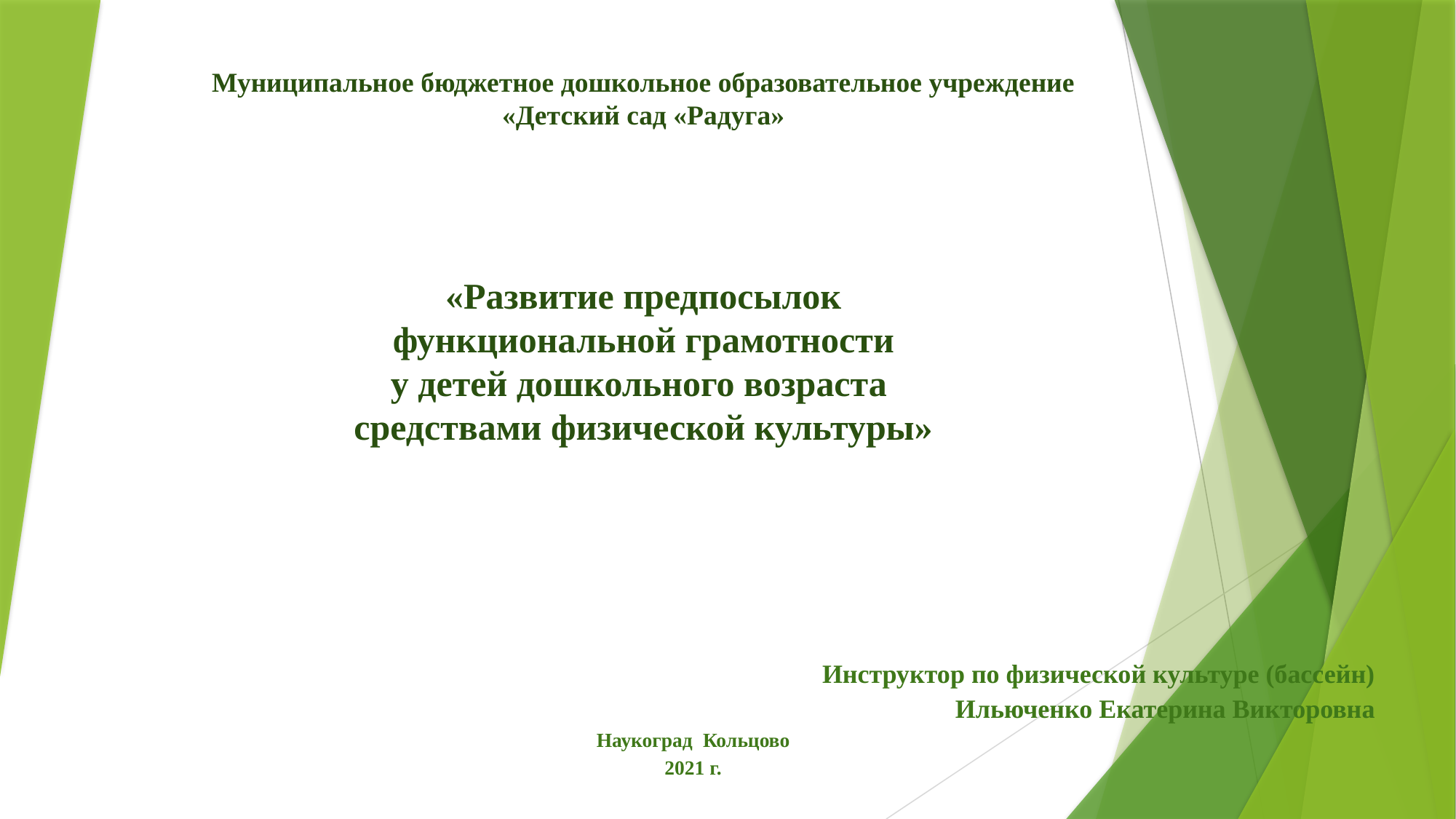

Муниципальное бюджетное дошкольное образовательное учреждение
«Детский сад «Радуга»
# «Развитие предпосылок функциональной грамотности у детей дошкольного возраста средствами физической культуры»

Инструктор по физической культуре (бассейн)
Ильюченко Екатерина Викторовна
Наукоград  Кольцово
2021 г.